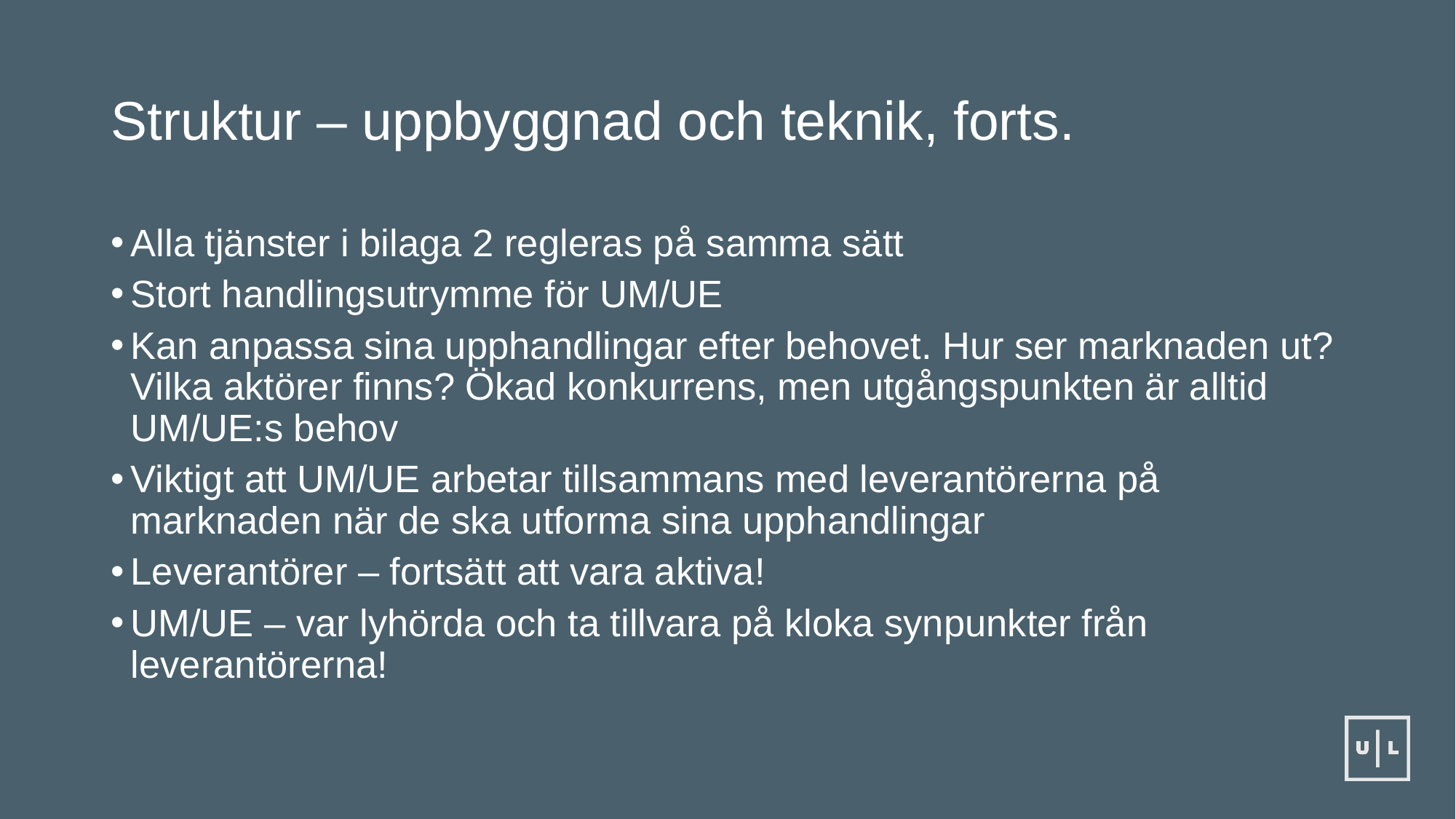

# Struktur – uppbyggnad och teknik, forts.
Alla tjänster i bilaga 2 regleras på samma sätt
Stort handlingsutrymme för UM/UE
Kan anpassa sina upphandlingar efter behovet. Hur ser marknaden ut? Vilka aktörer finns? Ökad konkurrens, men utgångspunkten är alltid UM/UE:s behov
Viktigt att UM/UE arbetar tillsammans med leverantörerna på marknaden när de ska utforma sina upphandlingar
Leverantörer – fortsätt att vara aktiva!
UM/UE – var lyhörda och ta tillvara på kloka synpunkter från leverantörerna!